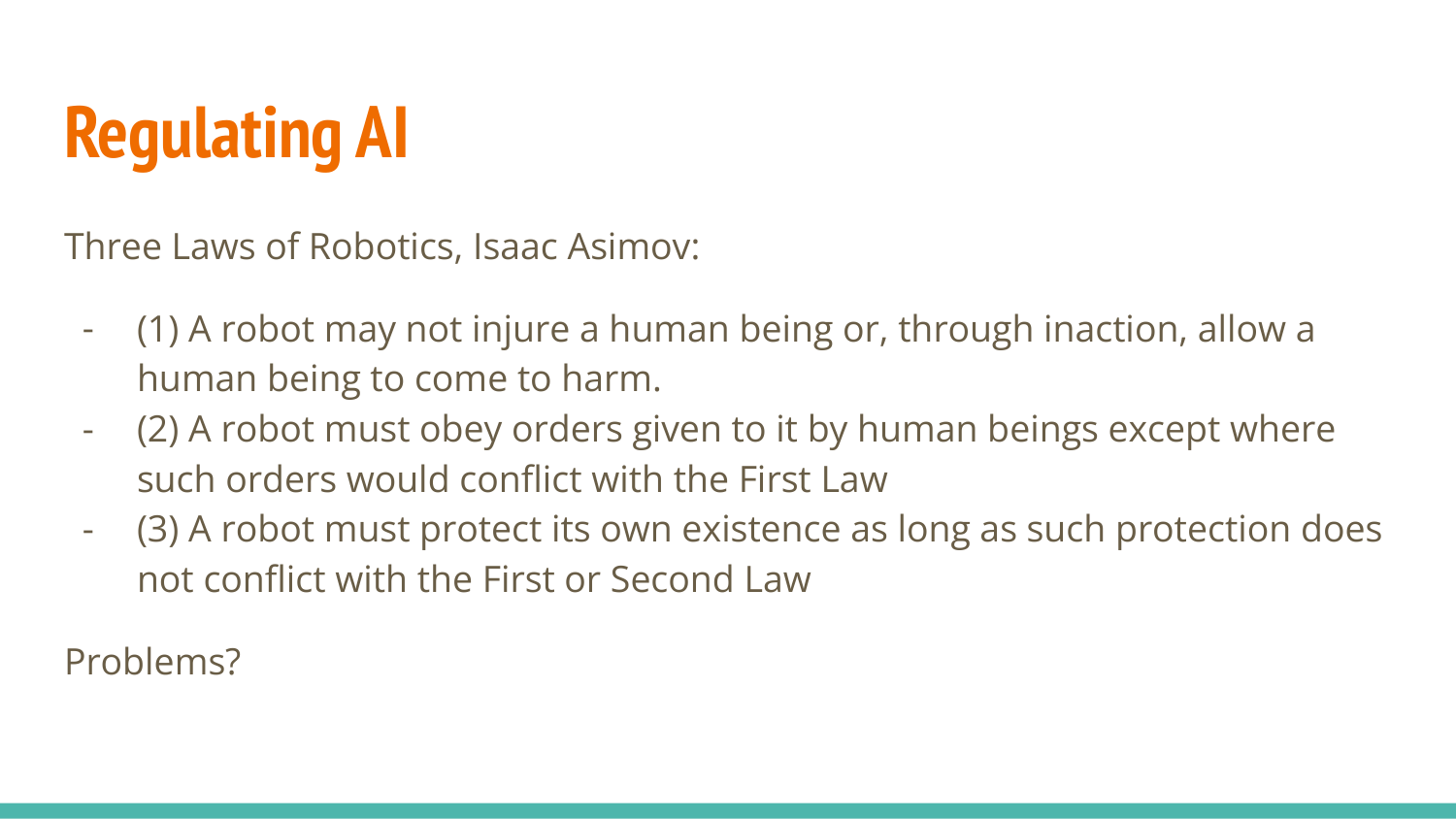

# Regulating AI
Three Laws of Robotics, Isaac Asimov:
(1) A robot may not injure a human being or, through inaction, allow a human being to come to harm.
(2) A robot must obey orders given to it by human beings except where such orders would conflict with the First Law
(3) A robot must protect its own existence as long as such protection does not conflict with the First or Second Law
Problems?